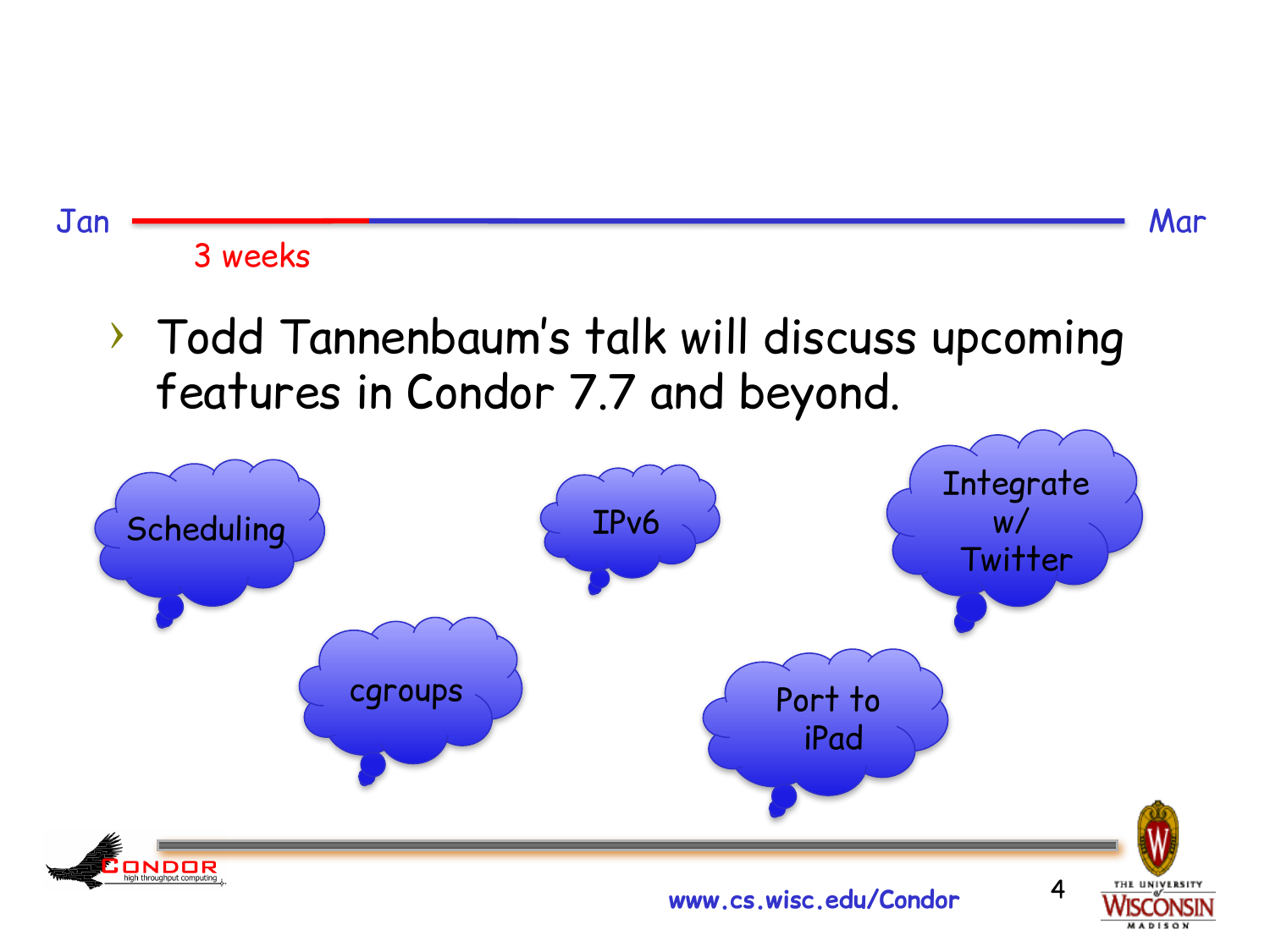

Jan
Mar
3 weeks
Todd Tannenbaum’s talk will discuss upcoming features in Condor 7.7 and beyond.

Integrate w/
Twitter

Scheduling

IPv6

cgroups

Port to
iPad
4